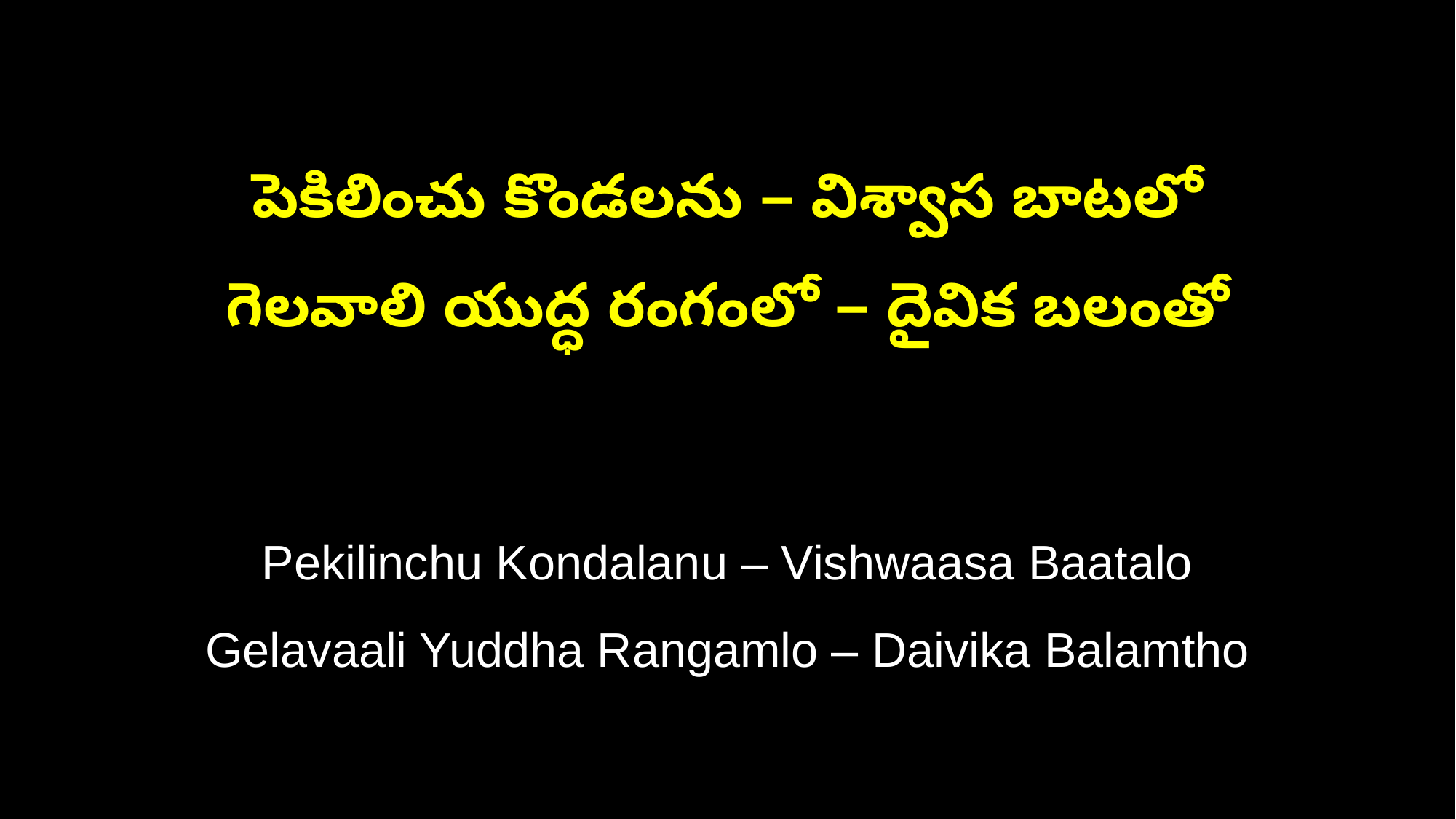

పెకిలించు కొండలను – విశ్వాస బాటలో
గెలవాలి యుద్ధ రంగంలో – దైవిక బలంతో
Pekilinchu Kondalanu – Vishwaasa Baatalo
Gelavaali Yuddha Rangamlo – Daivika Balamtho